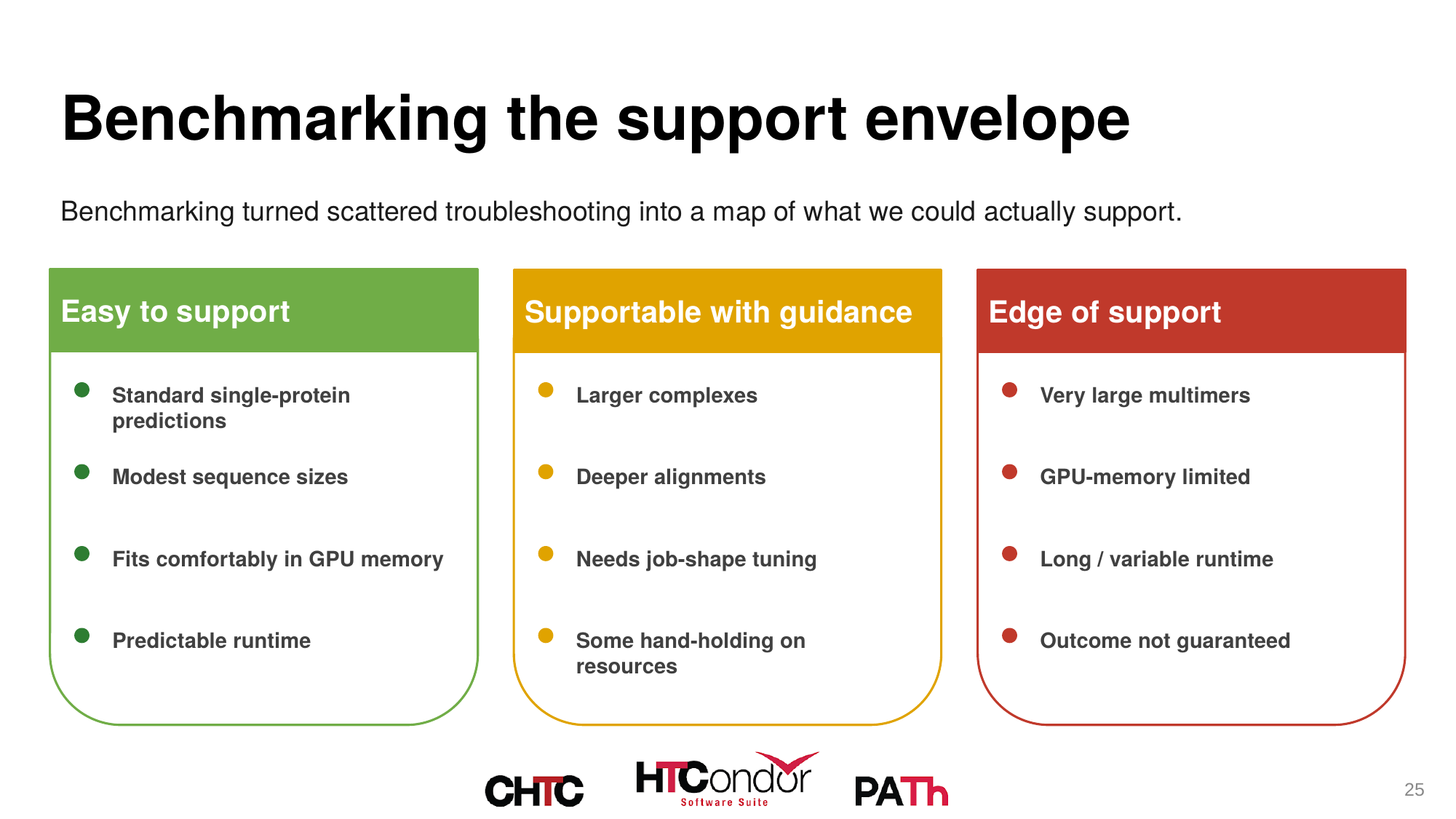

# Benchmarking the support envelope
Benchmarking turned scattered troubleshooting into a map of what we could actually support.
Easy to support

Supportable with guidance

Edge of support
Standard single-protein predictions
Larger complexes
Very large multimers

Modest sequence sizes
Deeper alignments
GPU-memory limited

Fits comfortably in GPU memory
Needs job-shape tuning
Long / variable runtime

Predictable runtime
Some hand-holding on resources
Outcome not guaranteed

25